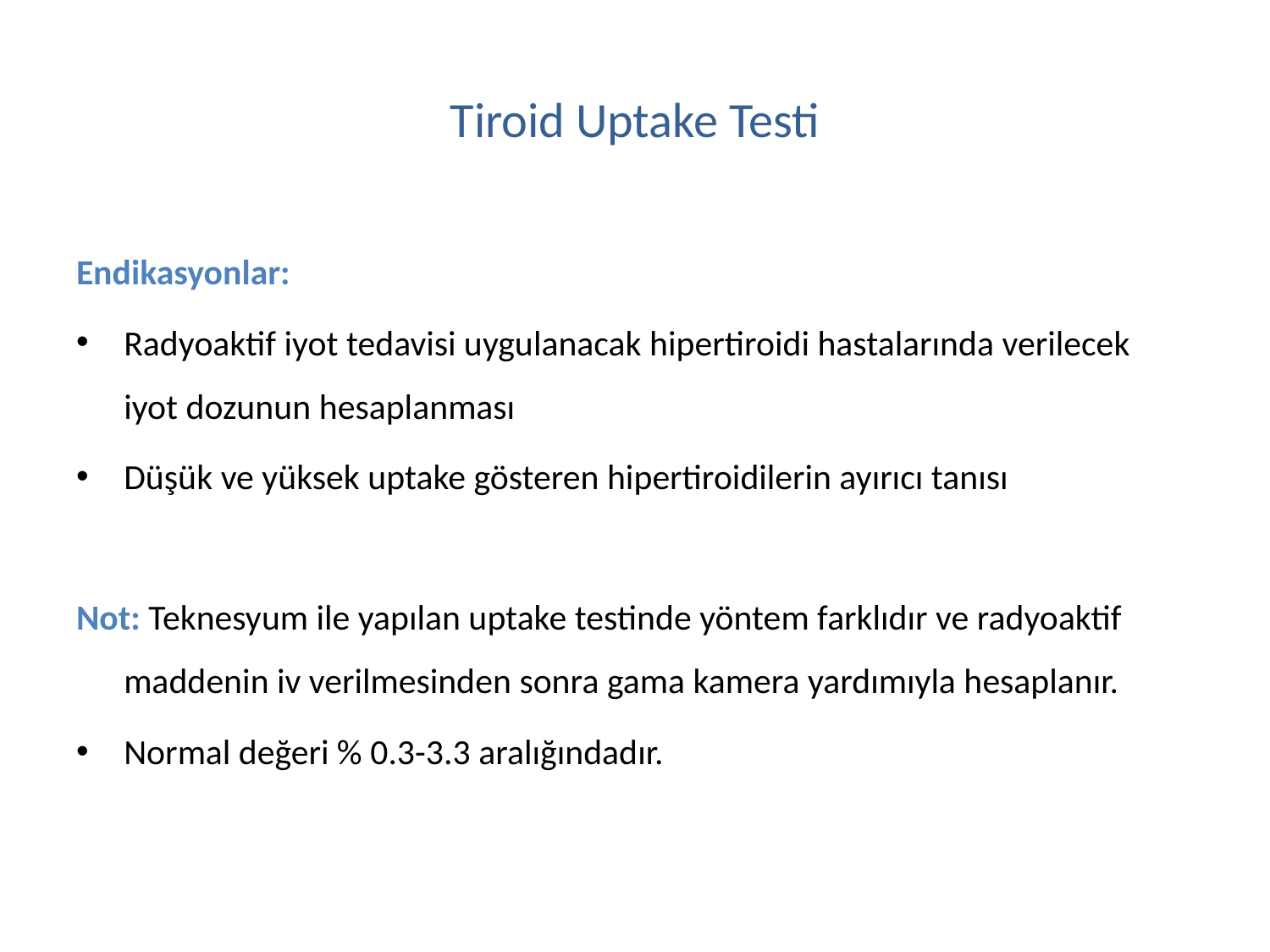

# Tiroid Uptake Testi
Endikasyonlar:
Radyoaktif iyot tedavisi uygulanacak hipertiroidi hastalarında verilecek iyot dozunun hesaplanması
Düşük ve yüksek uptake gösteren hipertiroidilerin ayırıcı tanısı

Not: Teknesyum ile yapılan uptake testinde yöntem farklıdır ve radyoaktif maddenin iv verilmesinden sonra gama kamera yardımıyla hesaplanır.
Normal değeri % 0.3-3.3 aralığındadır.